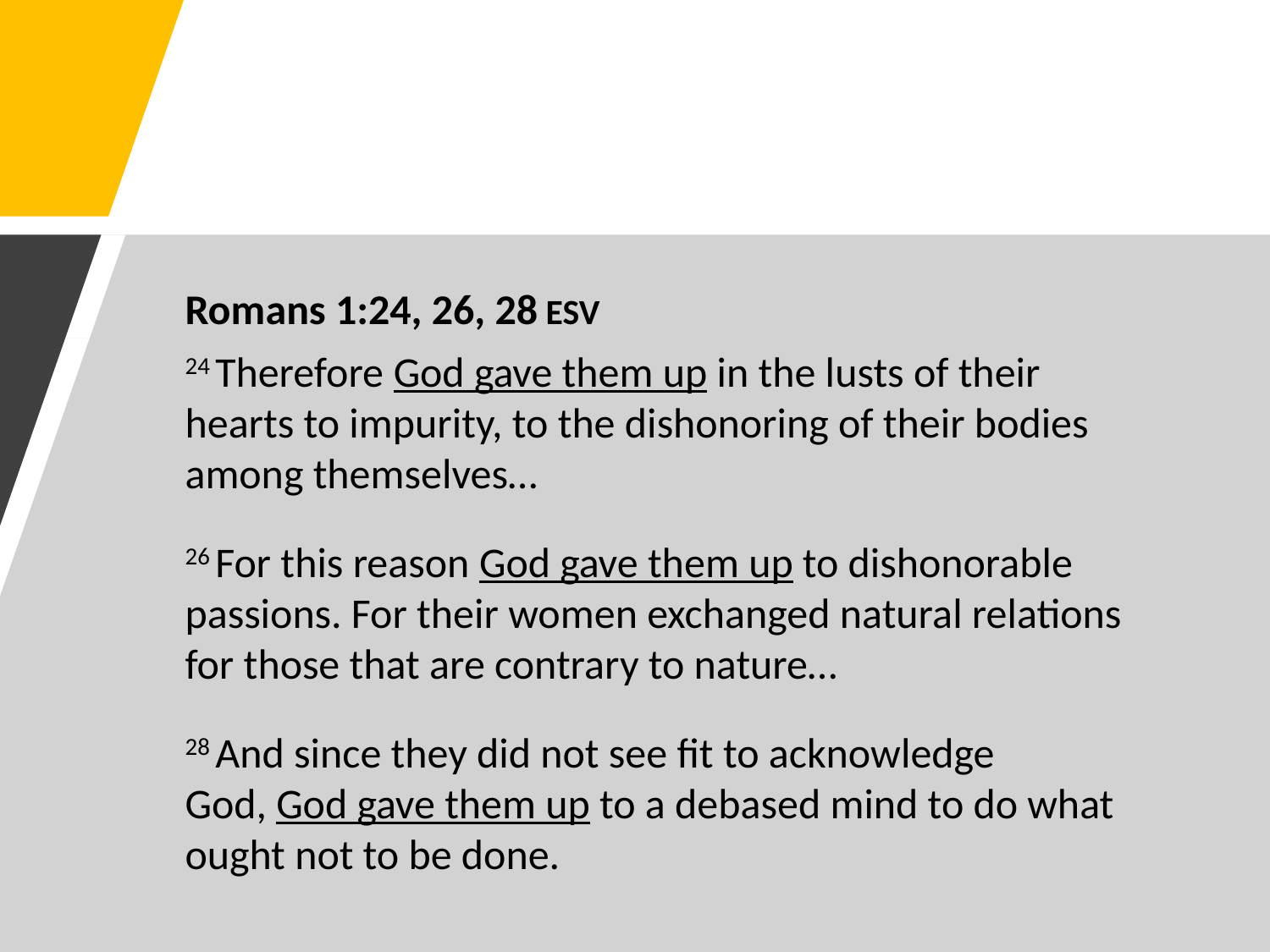

Romans 1:24, 26, 28 ESV
24 Therefore God gave them up in the lusts of their hearts to impurity, to the dishonoring of their bodies among themselves…

26 For this reason God gave them up to dishonorable passions. For their women exchanged natural relations for those that are contrary to nature…

28 And since they did not see fit to acknowledge God, God gave them up to a debased mind to do what ought not to be done.